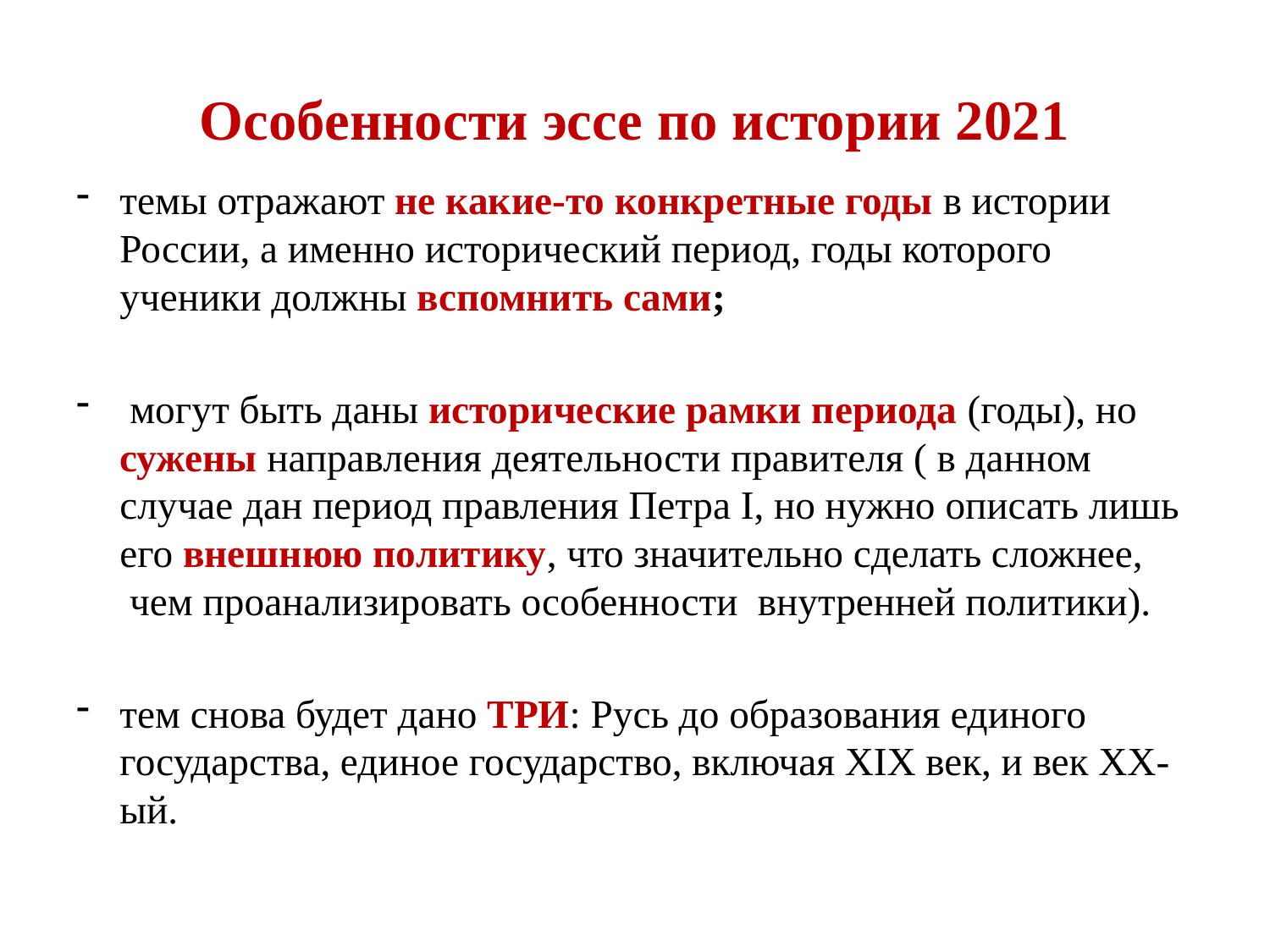

# Особенности эссе по истории 2021
темы отражают не какие-то конкретные годы в истории России, а именно исторический период, годы которого ученики должны вспомнить сами;

 могут быть даны исторические рамки периода (годы), но сужены направления деятельности правителя ( в данном случае дан период правления Петра I, но нужно описать лишь его внешнюю политику, что значительно сделать сложнее,  чем проанализировать особенности  внутренней политики).

тем снова будет дано ТРИ: Русь до образования единого государства, единое государство, включая XIX век, и век XX-ый.